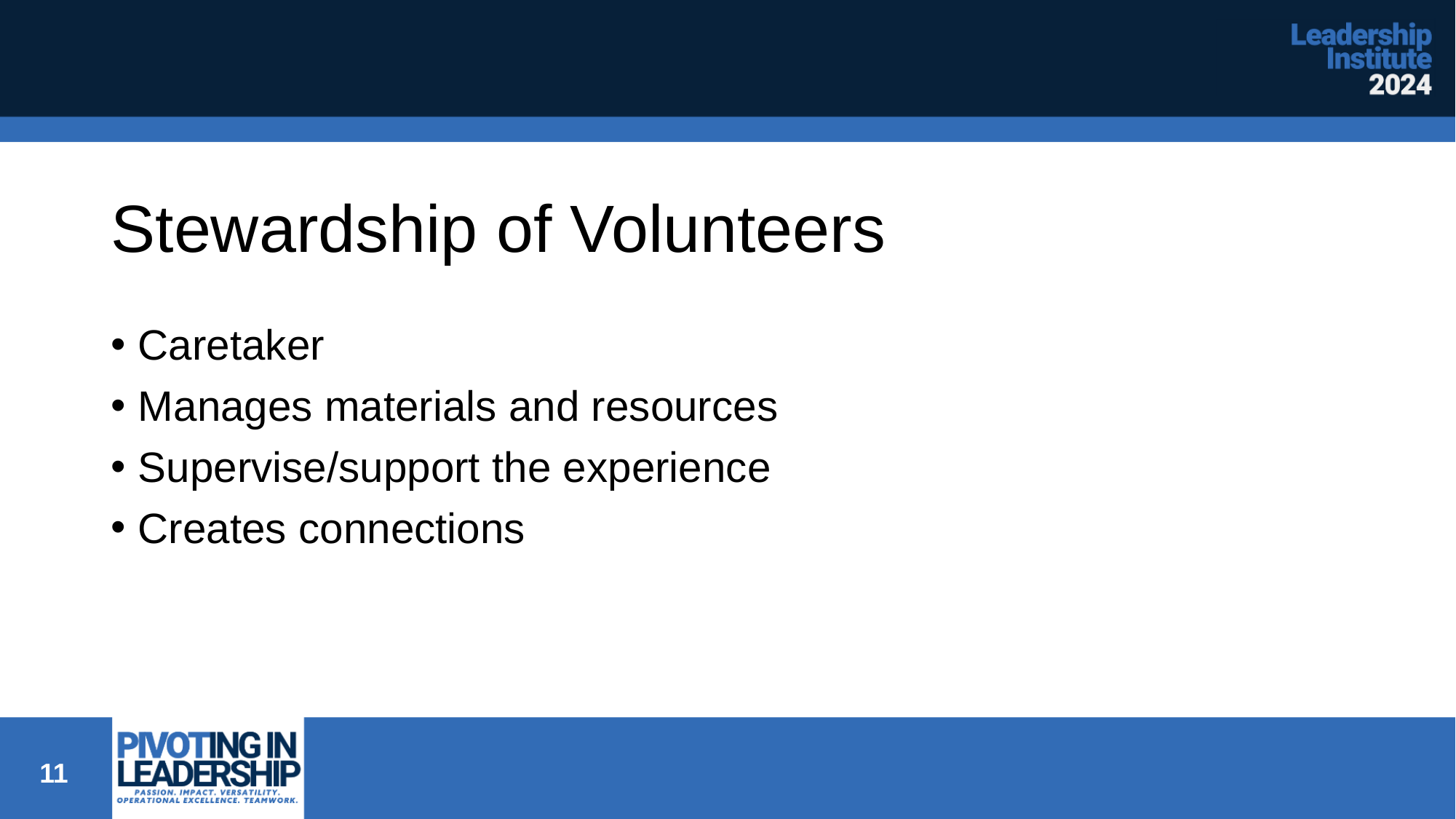

# Stewardship of Volunteers
Caretaker
Manages materials and resources
Supervise/support the experience
Creates connections